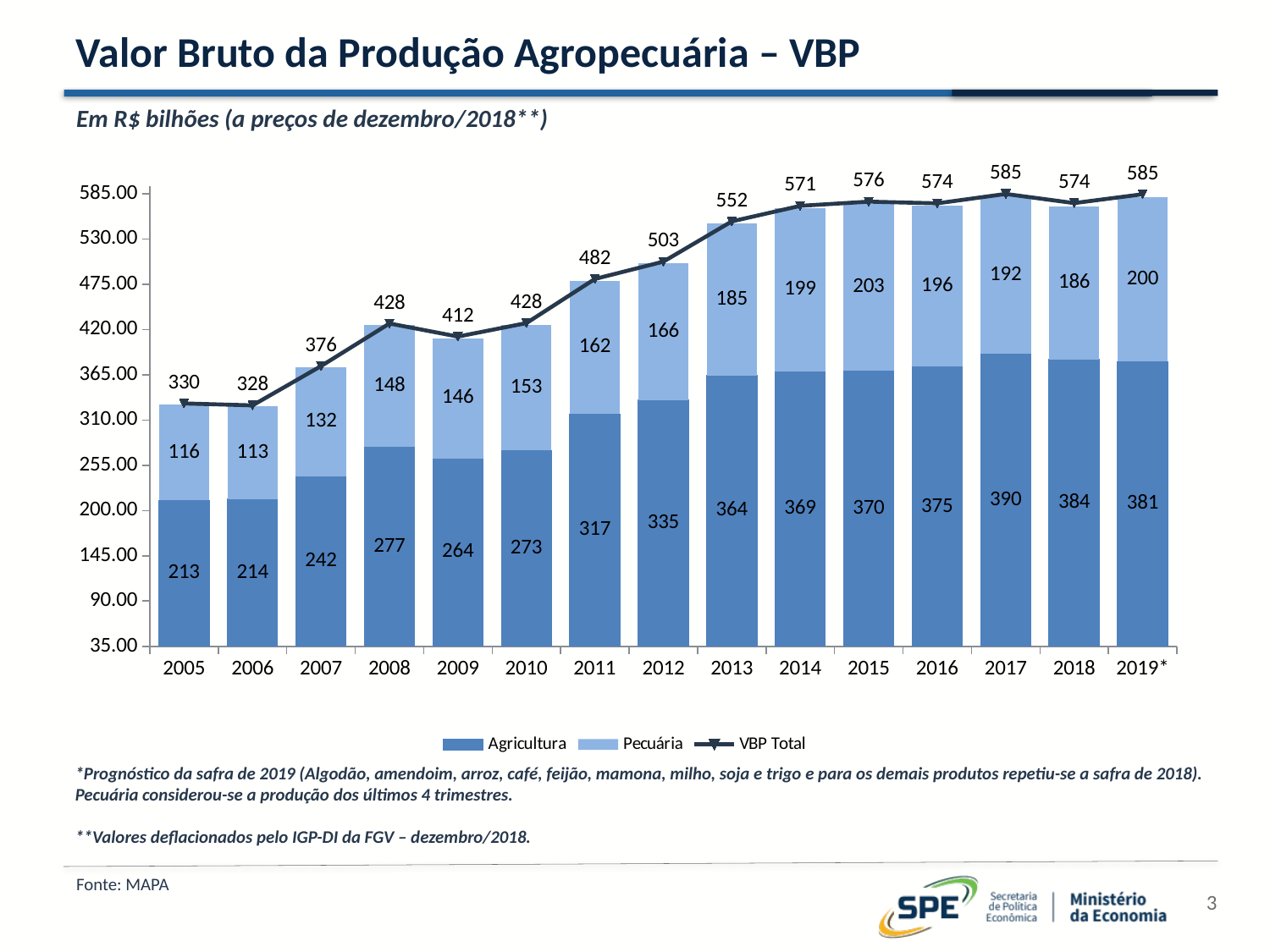

# Valor Bruto da Produção Agropecuária – VBP
Em R$ bilhões (a preços de dezembro/2018**)

### Chart

| Category | Agricultura | Pecuária | VBP Total |
|---|---|---|---|
| 2005 | 212.65266115716463 | 116.1644842811936 | 330.3045983649763 |
| 2006 | 213.9517694211224 | 112.50653499000916 | 327.9350867719409 |
| 2007 | 241.6195300589453 | 132.35775083597878 | 375.669022364835 |
| 2008 | 277.4388807794903 | 148.13989649524456 | 427.5039457355214 |
| 2009 | 263.5301910868008 | 146.2131334257698 | 411.5968589637499 |
| 2010 | 273.30993308169514 | 152.76437471480358 | 428.00171786279486 |
| 2011 | 317.4157013818333 | 162.04389560342221 | 481.6285032926807 |
| 2012 | 334.67644325626327 | 165.7611848912626 | 502.701431677556 |
| 2013 | 364.1301071286555 | 185.0523731488587 | 551.666788346204 |
| 2014 | 368.8149390743785 | 199.16902235281208 | 570.5533207730077 |
| 2015 | 370.1531371193871 | 202.89889668454458 | 575.6443193237445 |
| 2016 | 374.8338126051228 | 196.15242430503923 | 573.5691774925892 |
| 2017 | 390.40749857300943 | 191.93769387968405 | 584.9795169483366 |
| 2018 | 383.8755069030304 | 185.9663876372778 | 573.8688971191176 |
| 2019* | 381.3098549983944 | 200.260280516974 | 584.656113762564 |
*Prognóstico da safra de 2019 (Algodão, amendoim, arroz, café, feijão, mamona, milho, soja e trigo e para os demais produtos repetiu-se a safra de 2018). Pecuária considerou-se a produção dos últimos 4 trimestres.

**Valores deflacionados pelo IGP-DI da FGV – dezembro/2018.
Fonte: MAPA